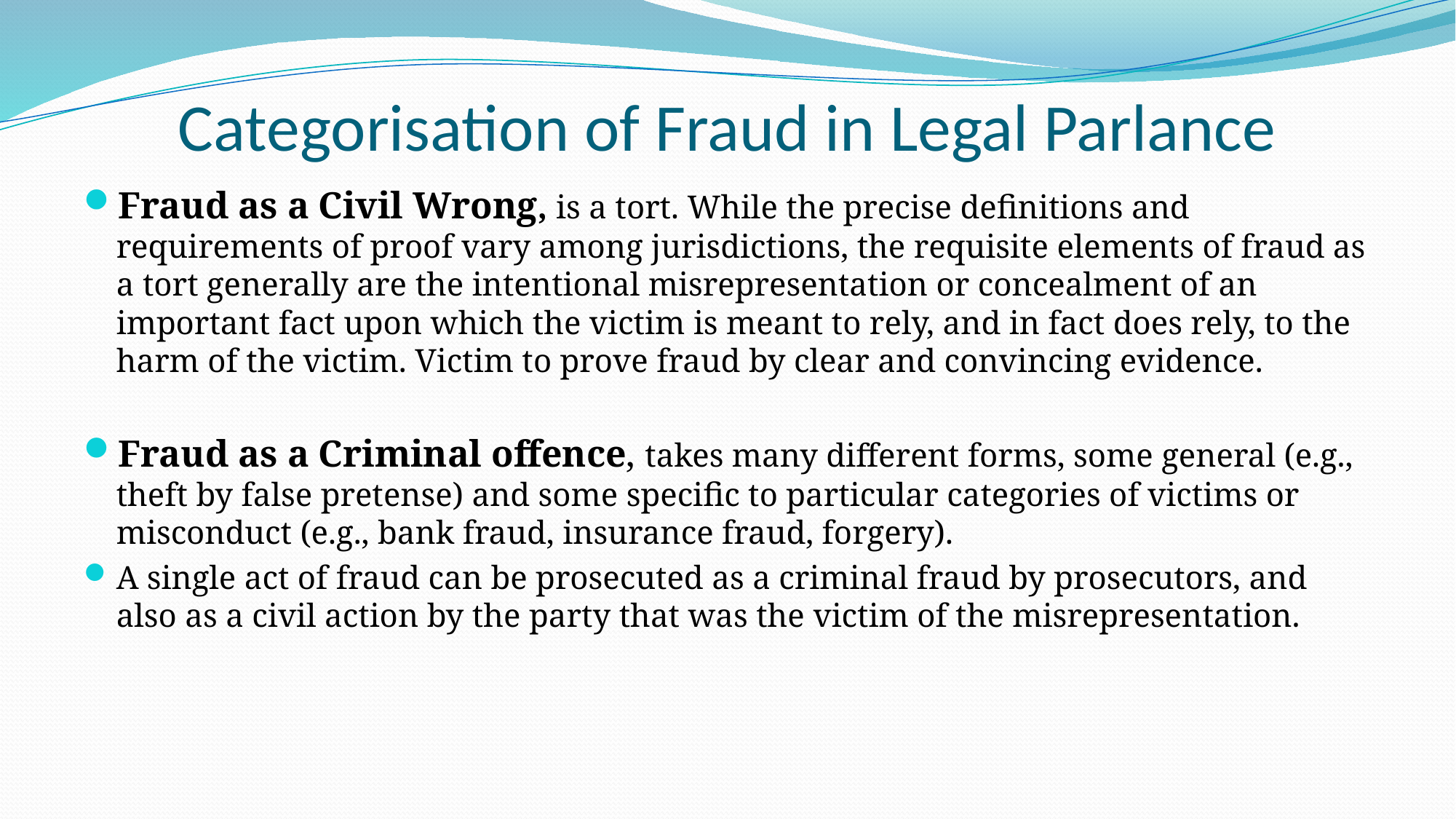

# Categorisation of Fraud in Legal Parlance
Fraud as a Civil Wrong, is a tort. While the precise definitions and requirements of proof vary among jurisdictions, the requisite elements of fraud as a tort generally are the intentional misrepresentation or concealment of an important fact upon which the victim is meant to rely, and in fact does rely, to the harm of the victim. Victim to prove fraud by clear and convincing evidence.

Fraud as a Criminal offence, takes many different forms, some general (e.g., theft by false pretense) and some specific to particular categories of victims or misconduct (e.g., bank fraud, insurance fraud, forgery).
A single act of fraud can be prosecuted as a criminal fraud by prosecutors, and also as a civil action by the party that was the victim of the misrepresentation.